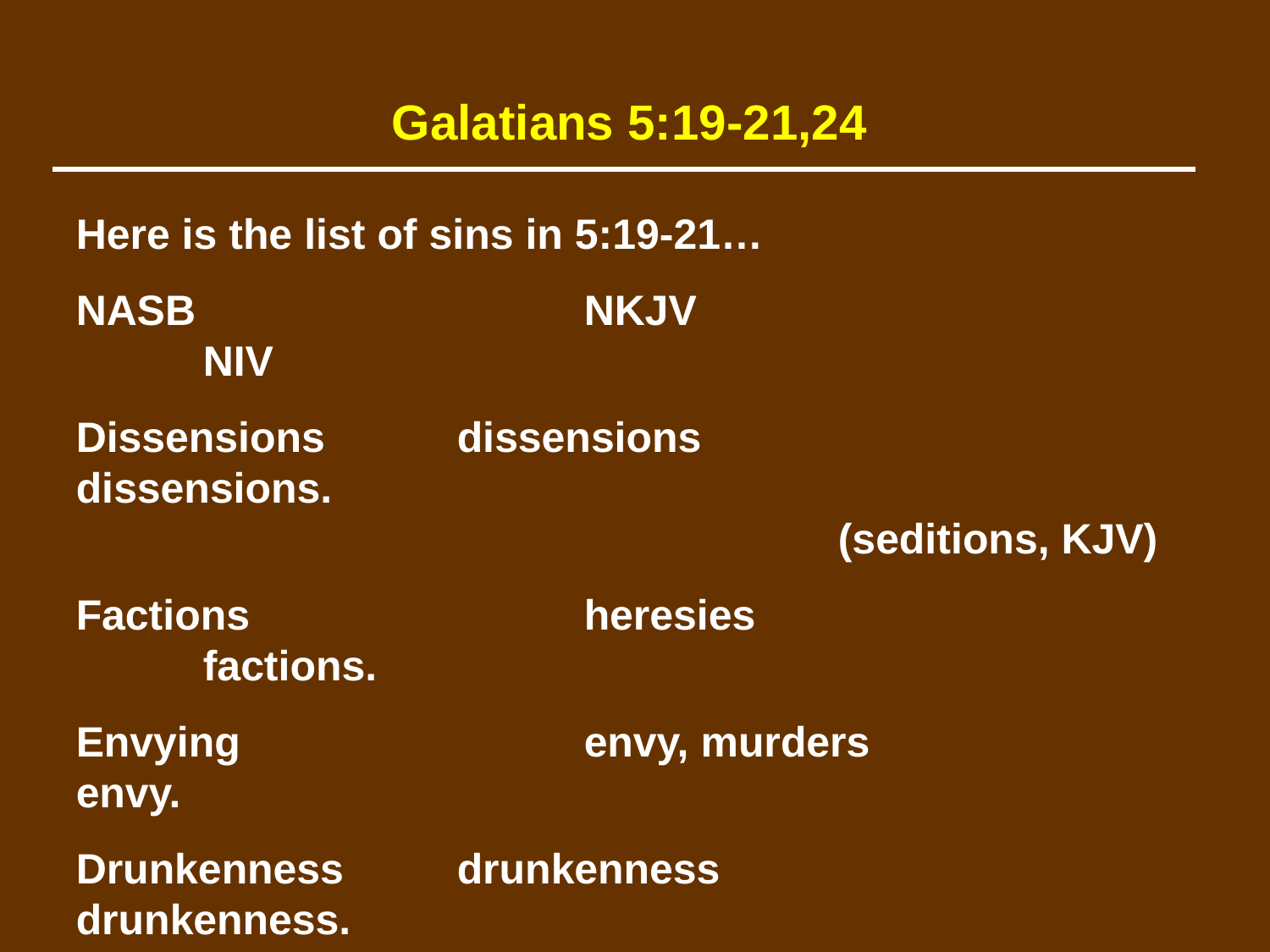

Galatians 5:19-21,24
Here is the list of sins in 5:19-21…

NASB				NKJV					NIV

Dissensions		dissensions			dissensions.
						(seditions, KJV)

Factions 			heresies				factions.

Envying			envy, murders		envy.

Drunkenness	drunkenness		drunkenness.

Carousing		revelries				orgies.

and things 		and the like			and the like.
	like these